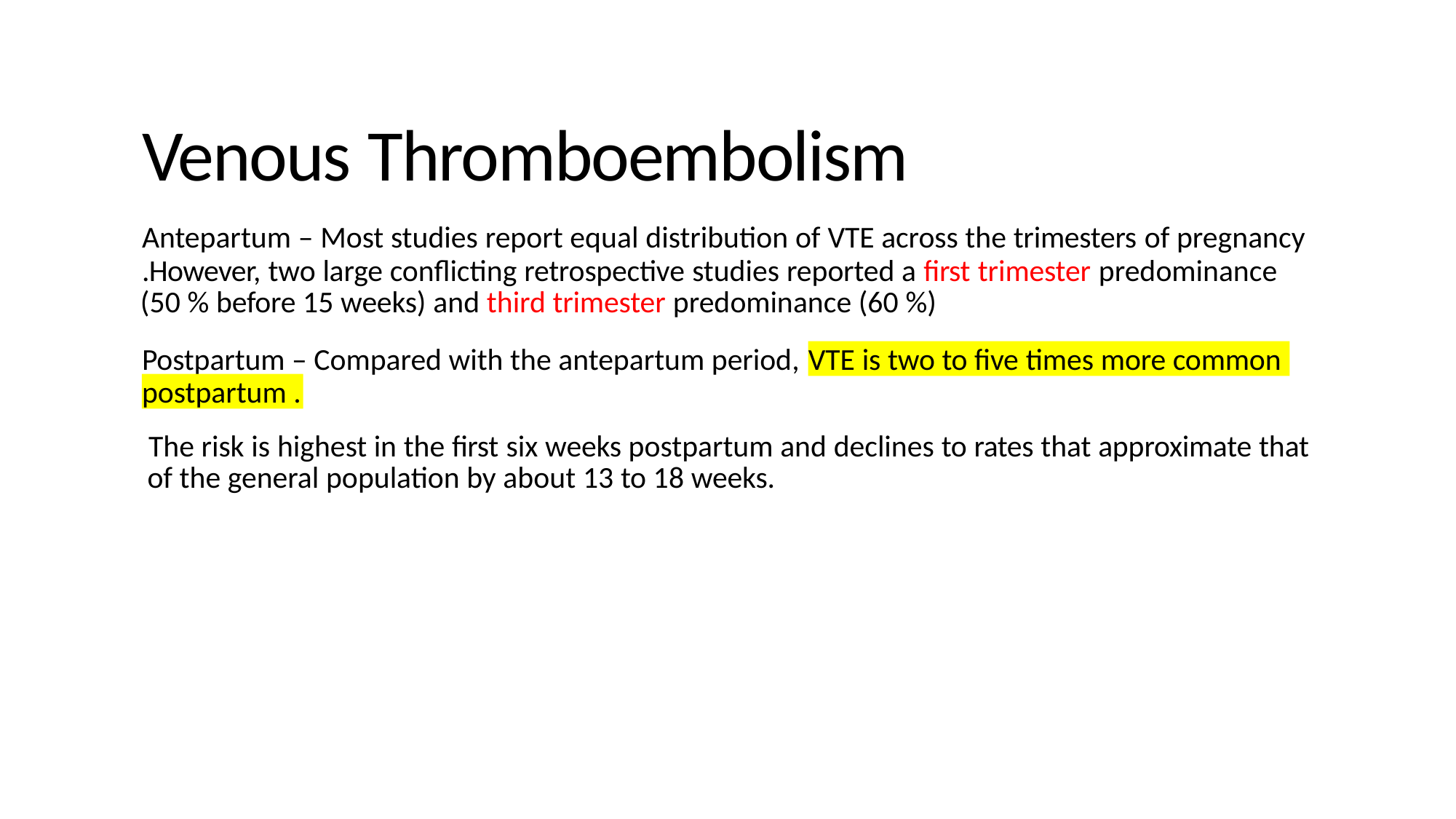

# Venous Thromboembolism
Antepartum – Most studies report equal distribution of VTE across the trimesters of pregnancy
.However, two large conflicting retrospective studies reported a first trimester predominance  (50 % before 15 weeks) and third trimester predominance (60 %)
Postpartum – Compared with the antepartum period,
VTE is two to five times more common
postpartum .
The risk is highest in the first six weeks postpartum and declines to rates that approximate that  of the general population by about 13 to 18 weeks.